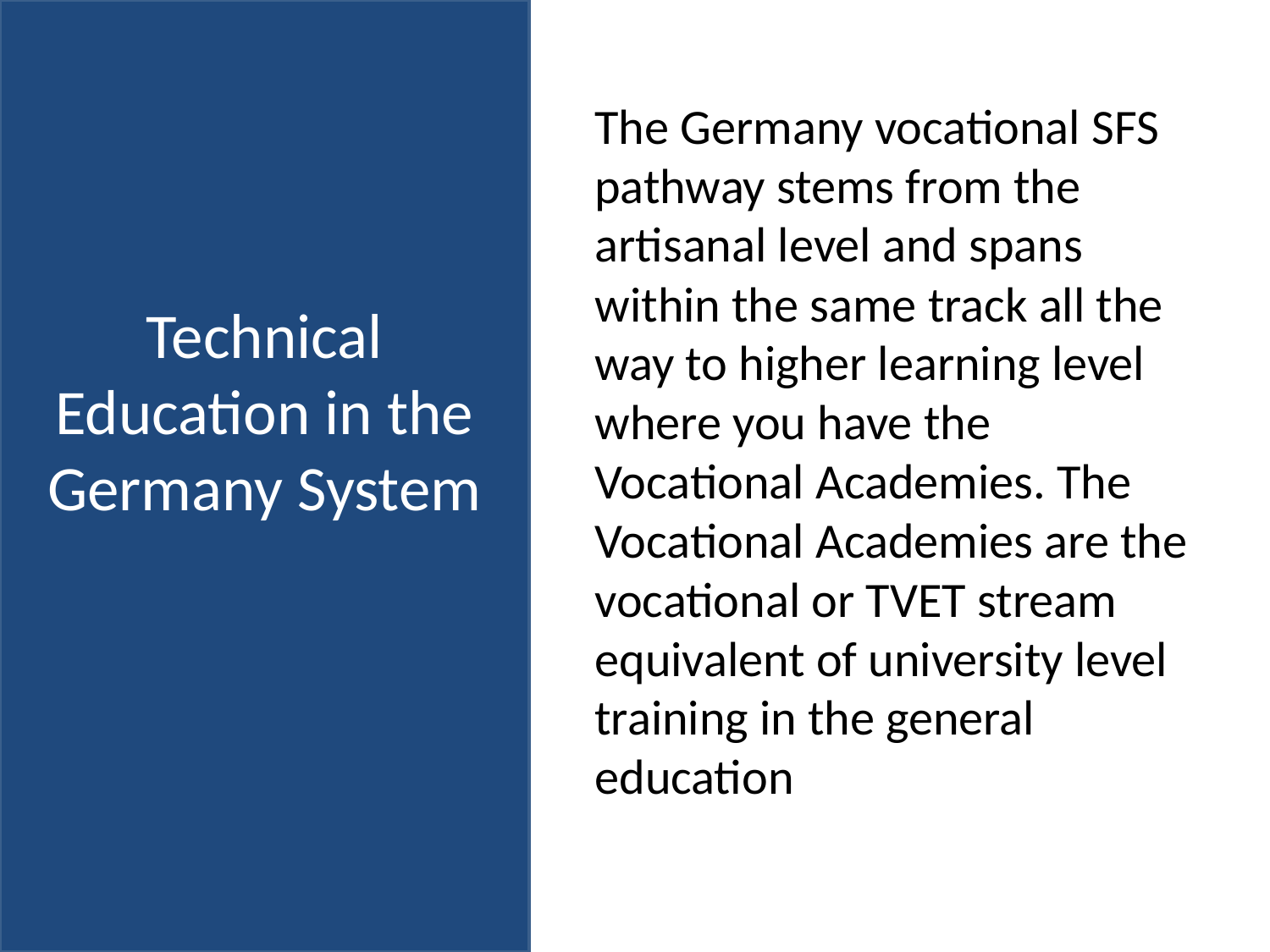

# Technical Education in the Germany System
The Germany vocational SFS pathway stems from the artisanal level and spans within the same track all the way to higher learning level where you have the Vocational Academies. The Vocational Academies are the vocational or TVET stream equivalent of university level training in the general education